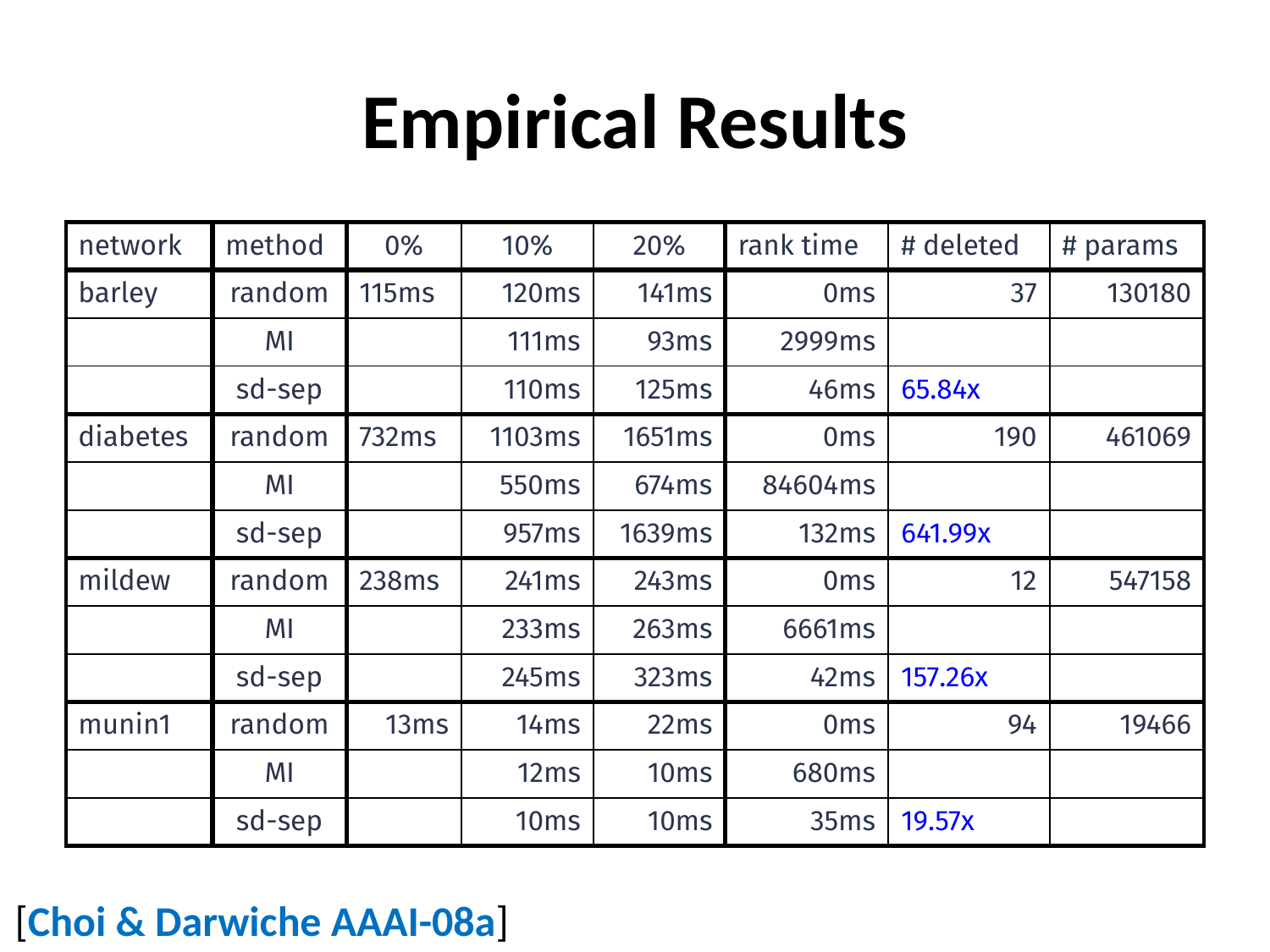

# Empirical Results
| network | method | 0% | 10% | 20% | rank time | # deleted | # params |
| --- | --- | --- | --- | --- | --- | --- | --- |
| barley | random | 115ms | 120ms | 141ms | 0ms | 37 | 130180 |
|  | MI |  | 111ms | 93ms | 2999ms |  |  |
|  | sd-sep |  | 110ms | 125ms | 46ms | 65.84x |  |
| diabetes | random | 732ms | 1103ms | 1651ms | 0ms | 190 | 461069 |
|  | MI |  | 550ms | 674ms | 84604ms |  |  |
|  | sd-sep |  | 957ms | 1639ms | 132ms | 641.99x |  |
| mildew | random | 238ms | 241ms | 243ms | 0ms | 12 | 547158 |
|  | MI |  | 233ms | 263ms | 6661ms |  |  |
|  | sd-sep |  | 245ms | 323ms | 42ms | 157.26x |  |
| munin1 | random | 13ms | 14ms | 22ms | 0ms | 94 | 19466 |
|  | MI |  | 12ms | 10ms | 680ms |  |  |
|  | sd-sep |  | 10ms | 10ms | 35ms | 19.57x |  |
[Choi & Darwiche AAAI-08a]